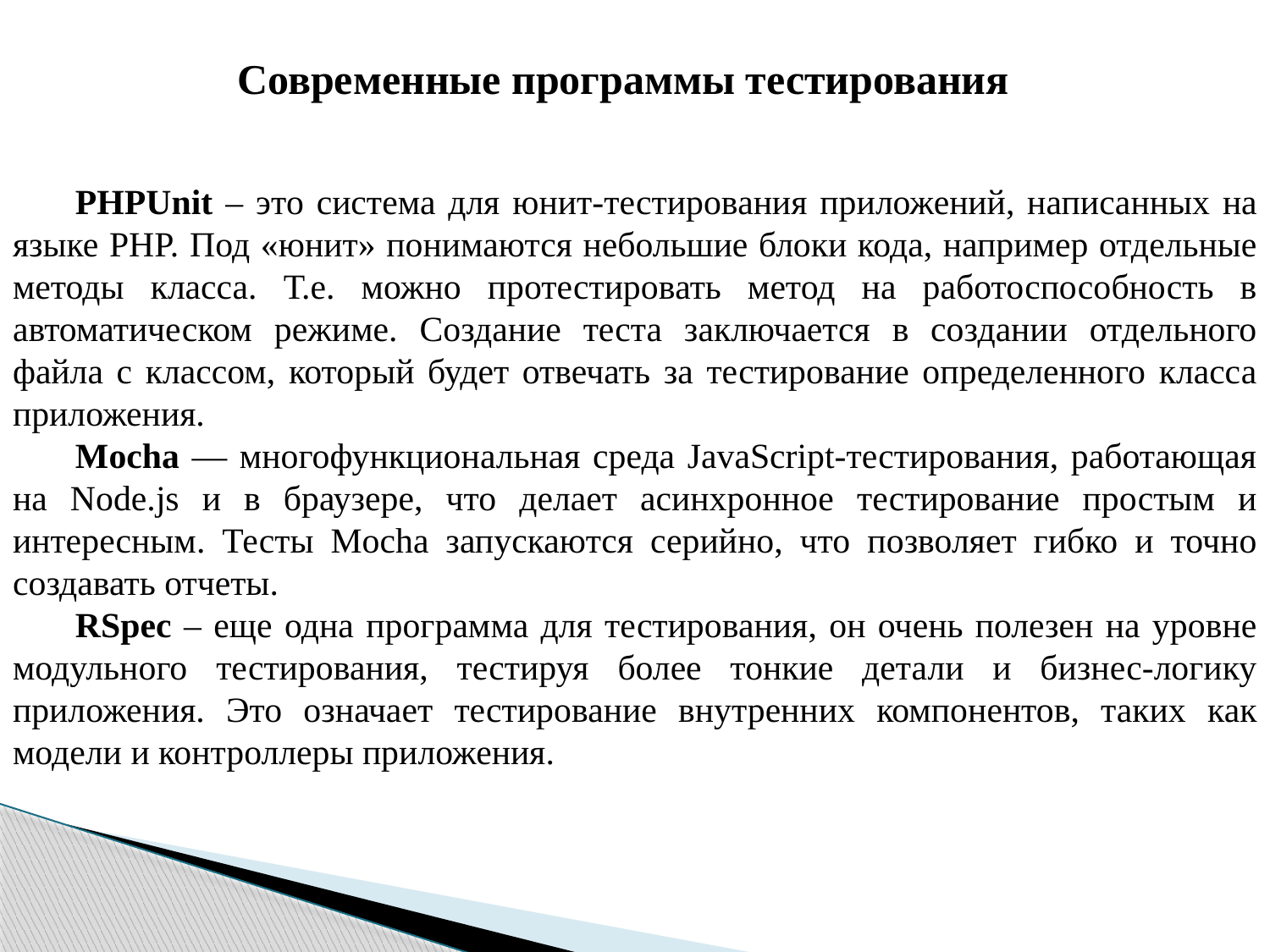

Современные программы тестирования
PHPUnit – это система для юнит-тестирования приложений, написанных на языке PHP. Под «юнит» понимаются небольшие блоки кода, например отдельные методы класса. Т.е. можно протестировать метод на работоспособность в автоматическом режиме. Создание теста заключается в создании отдельного файла с классом, который будет отвечать за тестирование определенного класса приложения.
Mocha — многофункциональная среда JavaScript-тестирования, работающая на Node.js и в браузере, что делает асинхронное тестирование простым и интересным. Тесты Mocha запускаются серийно, что позволяет гибко и точно создавать отчеты.
RSpec – еще одна программа для тестирования, он очень полезен на уровне модульного тестирования, тестируя более тонкие детали и бизнес-логику приложения. Это означает тестирование внутренних компонентов, таких как модели и контроллеры приложения.